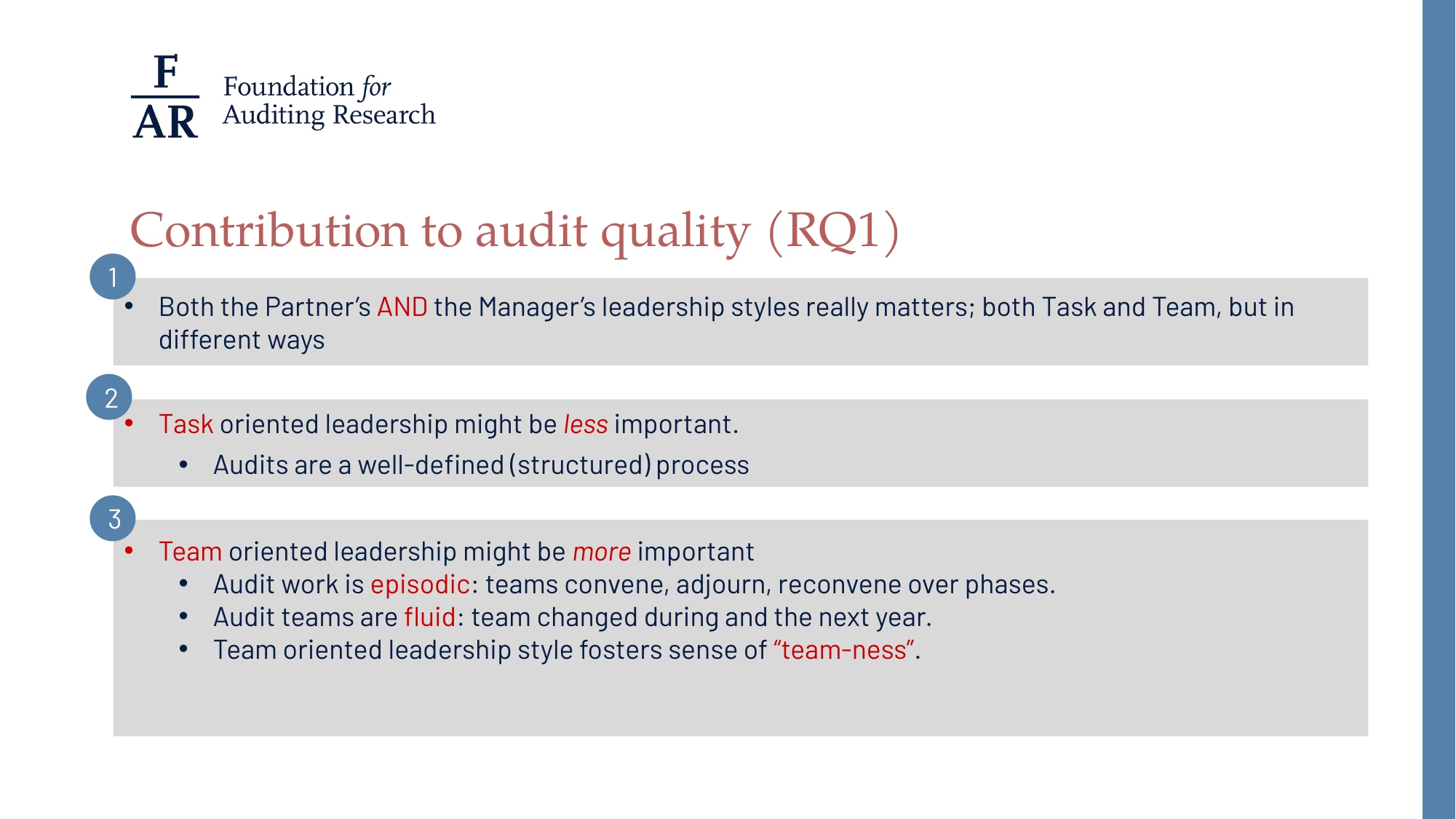

# Contribution to audit quality (RQ1)
1
Both the Partner’s AND the Manager’s leadership styles really matters; both Task and Team, but in different ways
2
Task oriented leadership might be less important.
Audits are a well-defined (structured) process
3

Team oriented leadership might be more important
Audit work is episodic: teams convene, adjourn, reconvene over phases.
Audit teams are fluid: team changed during and the next year.
Team oriented leadership style fosters sense of “team-ness”.